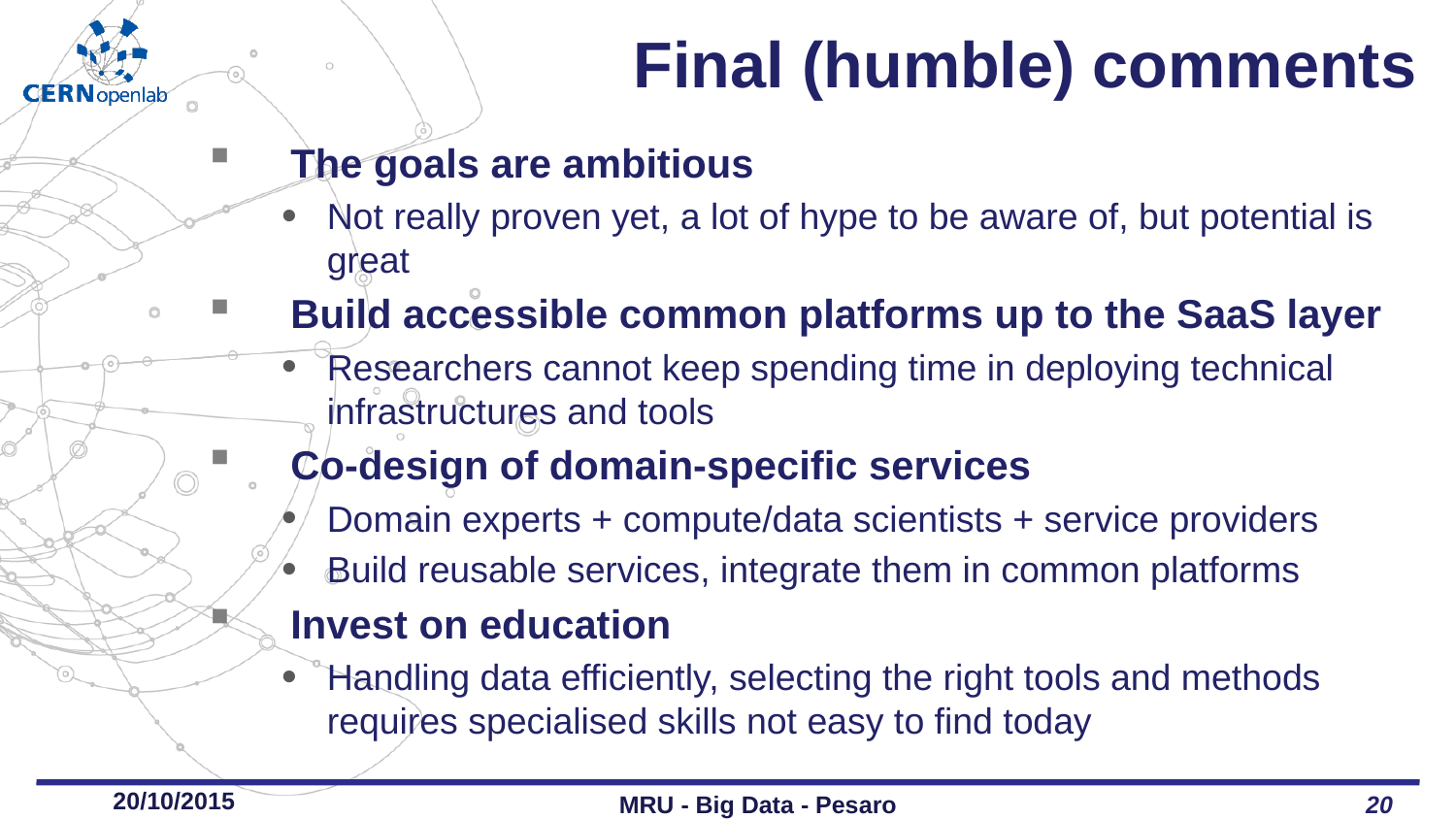

# Final (humble) comments
The goals are ambitious
Not really proven yet, a lot of hype to be aware of, but potential is great
Build accessible common platforms up to the SaaS layer
Researchers cannot keep spending time in deploying technical infrastructures and tools
Co-design of domain-specific services
Domain experts + compute/data scientists + service providers
Build reusable services, integrate them in common platforms
Invest on education
Handling data efficiently, selecting the right tools and methods requires specialised skills not easy to find today
20/10/2015
MRU - Big Data - Pesaro
20